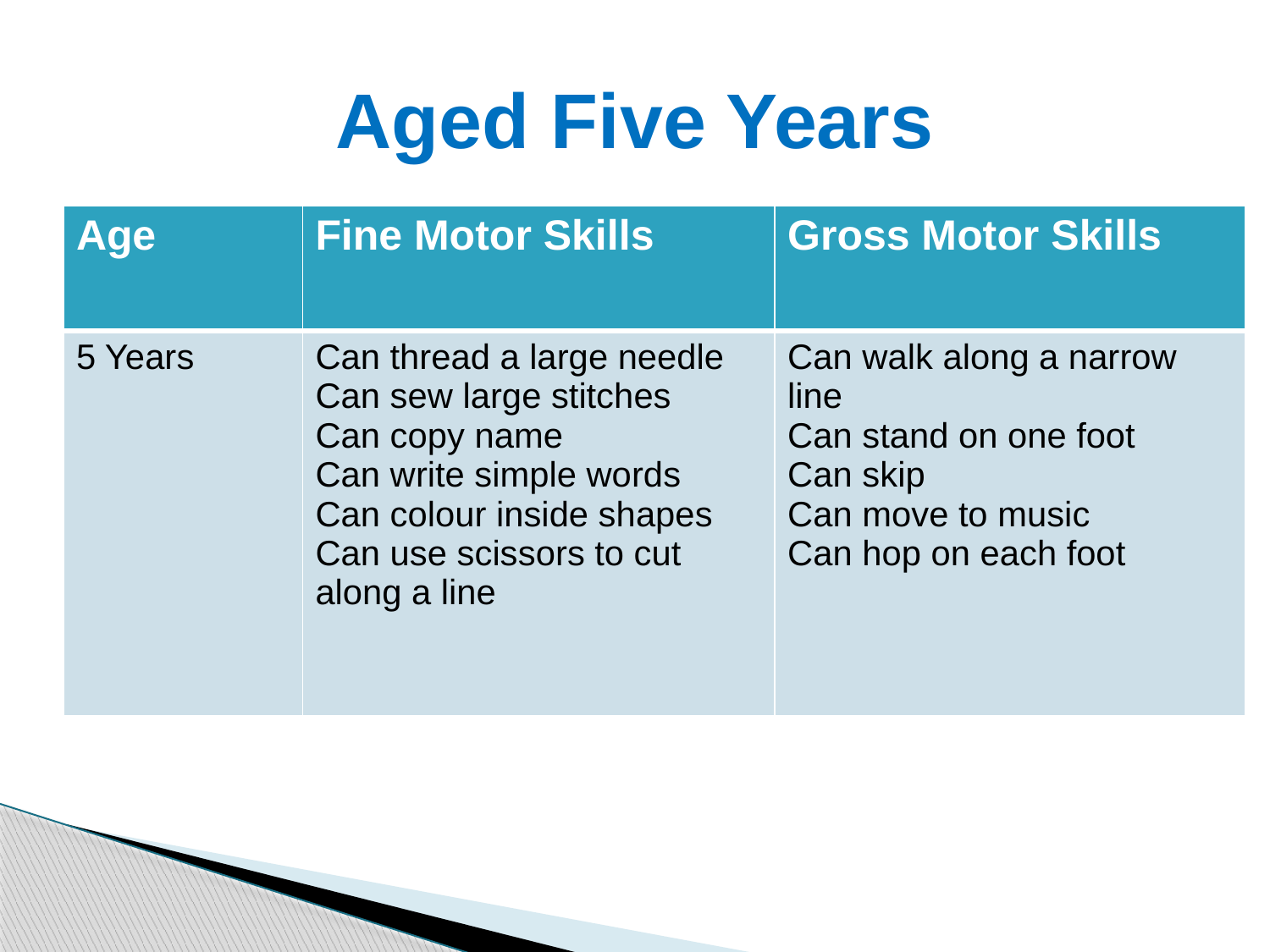

# Aged Five Years
| Age | Fine Motor Skills | Gross Motor Skills |
| --- | --- | --- |
| 5 Years | Can thread a large needle Can sew large stitches Can copy name Can write simple words Can colour inside shapes Can use scissors to cut along a line | Can walk along a narrow line Can stand on one foot Can skip Can move to music Can hop on each foot |